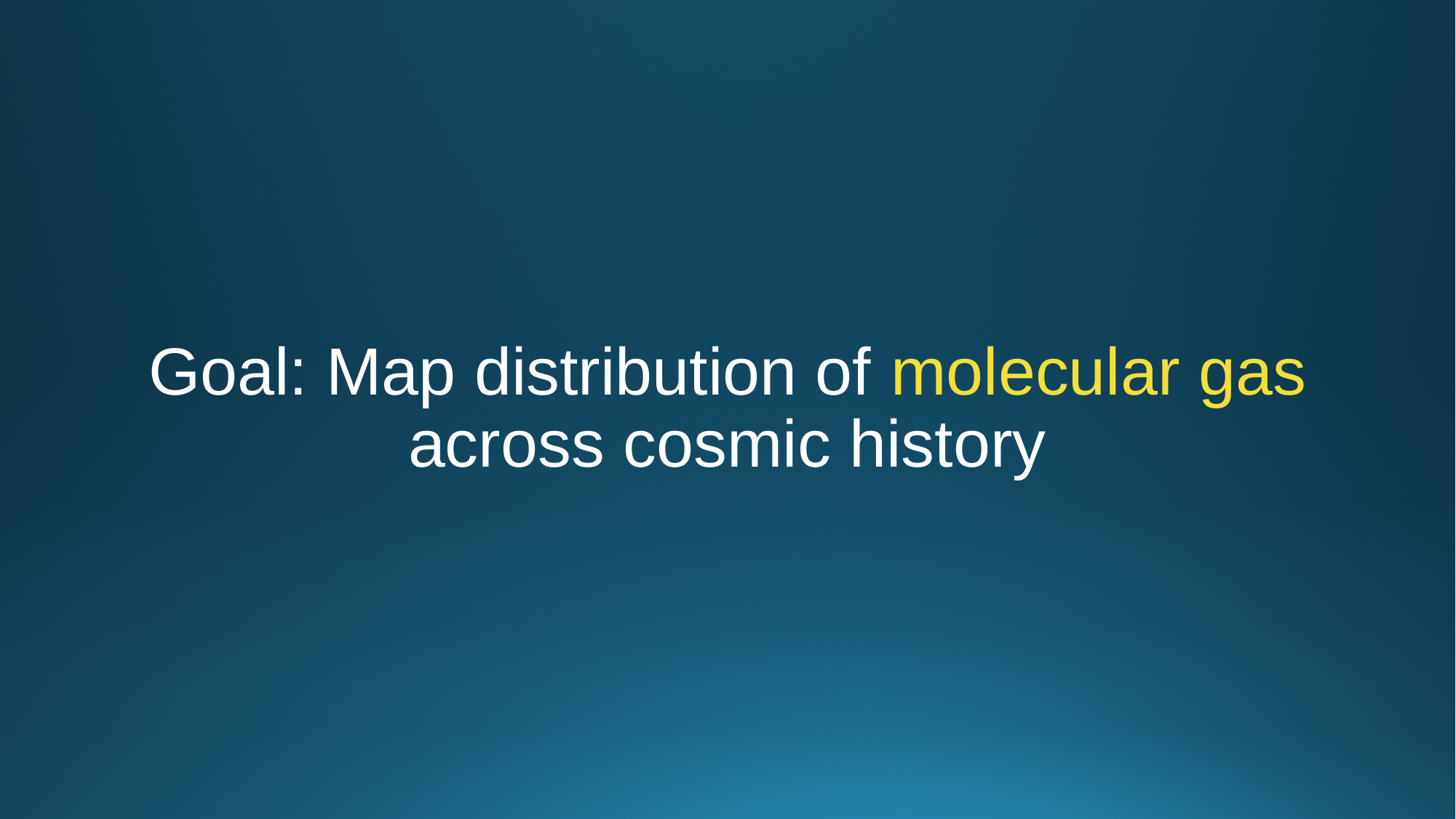

Goal: Map distribution of molecular gas across cosmic history